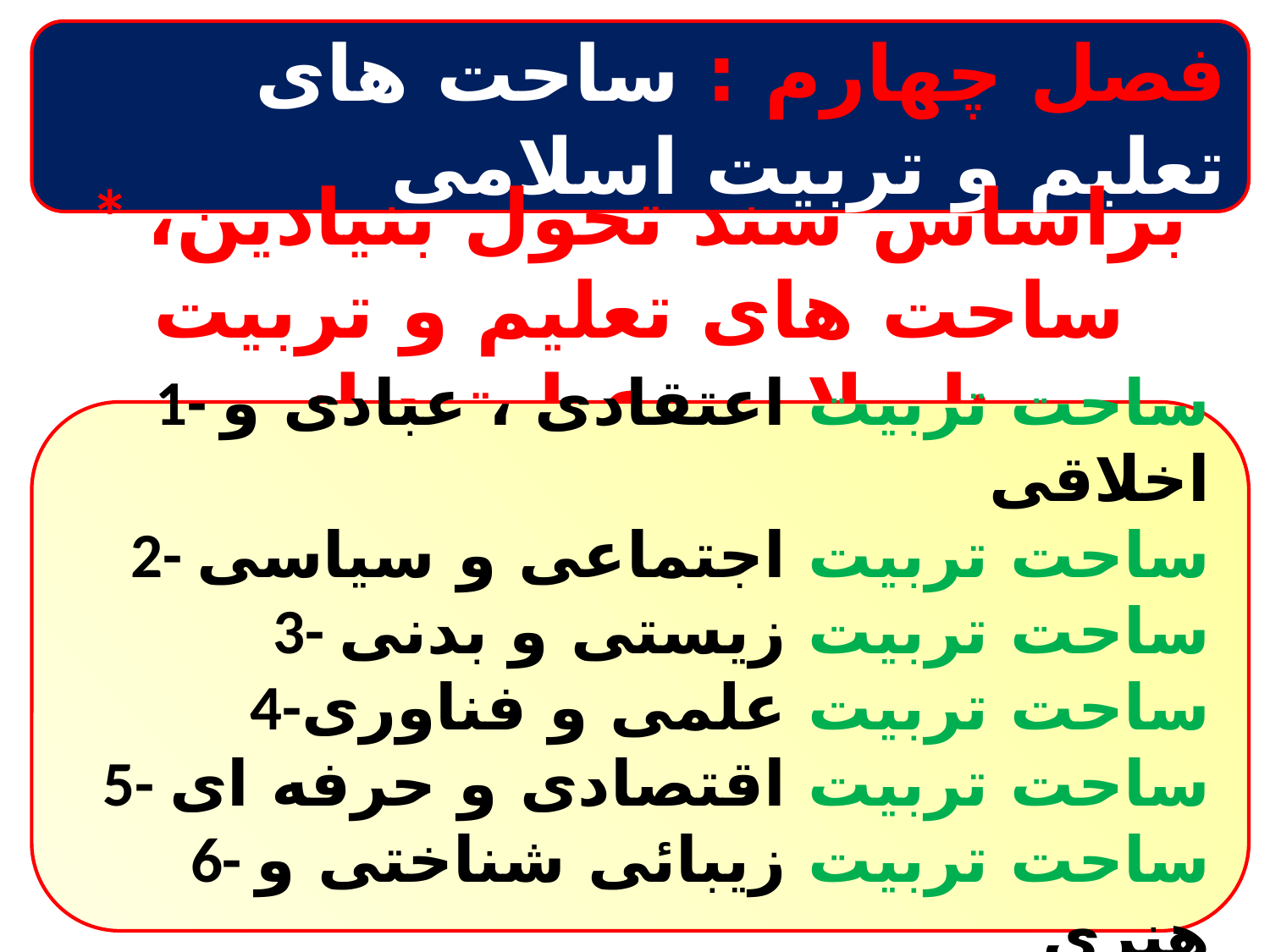

فصل چهارم : ساحت های تعلیم و تربیت اسلامی
* براساس سند تحول بنیادین، ساحت های تعلیم و تربیت اسلامی عبارتند از:
1- ساحت تربیت اعتقادی ، عبادی و اخلاقی
2- ساحت تربیت اجتماعی و سیاسی
3- ساحت تربیت زیستی و بدنی
4-ساحت تربیت علمی و فناوری
5- ساحت تربیت اقتصادی و حرفه ای
6- ساحت تربیت زیبائی شناختی و هنری